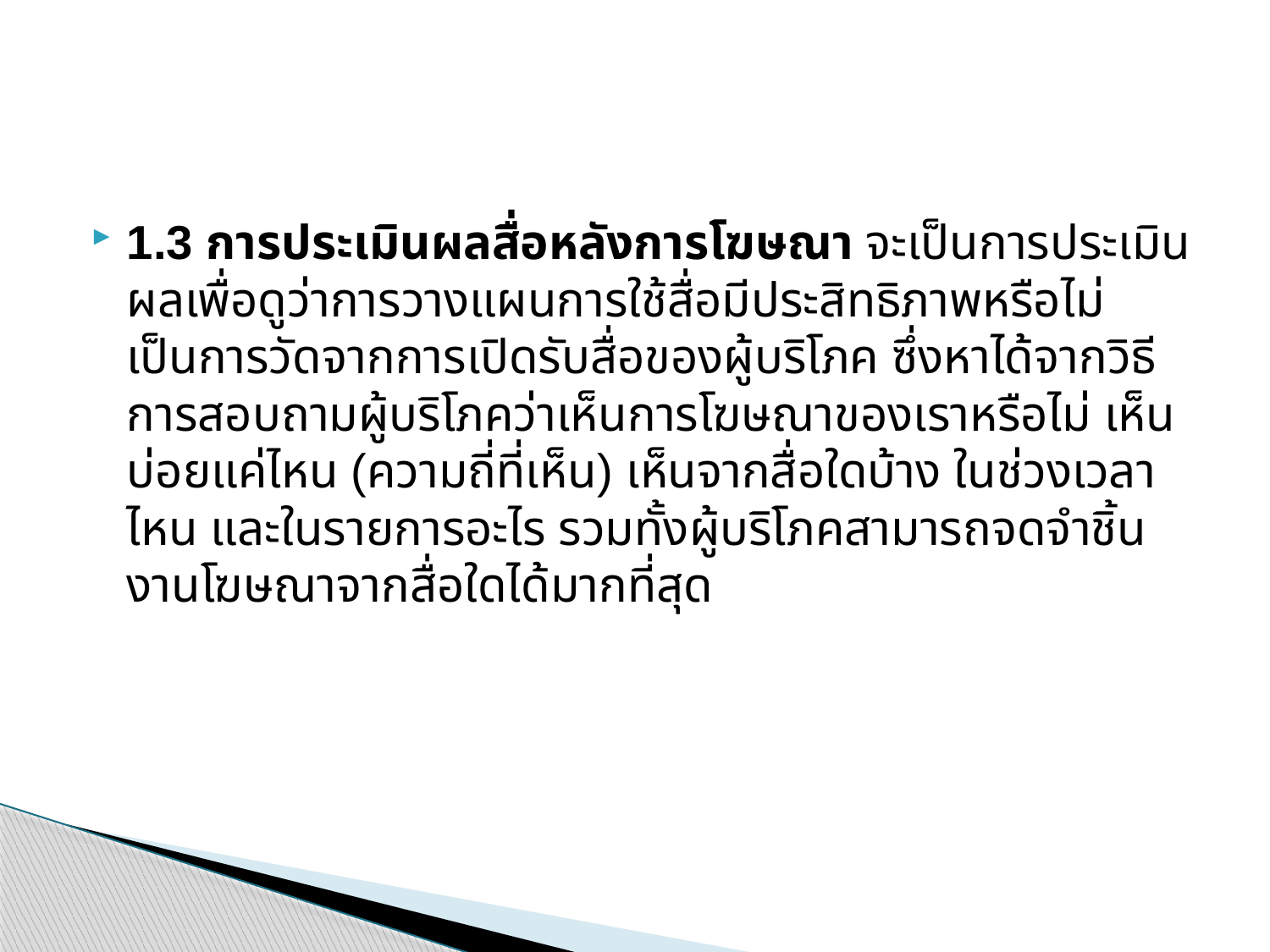

#
1.3 การประเมินผลสื่อหลังการโฆษณา จะเป็นการประเมินผลเพื่อดูว่าการวางแผนการใช้สื่อมีประสิทธิภาพหรือไม่ เป็นการวัดจากการเปิดรับสื่อของผู้บริโภค ซึ่งหาได้จากวิธีการสอบถามผู้บริโภคว่าเห็นการโฆษณาของเราหรือไม่ เห็นบ่อยแค่ไหน (ความถี่ที่เห็น) เห็นจากสื่อใดบ้าง ในช่วงเวลาไหน และในรายการอะไร รวมทั้งผู้บริโภคสามารถจดจำชิ้นงานโฆษณาจากสื่อใดได้มากที่สุด